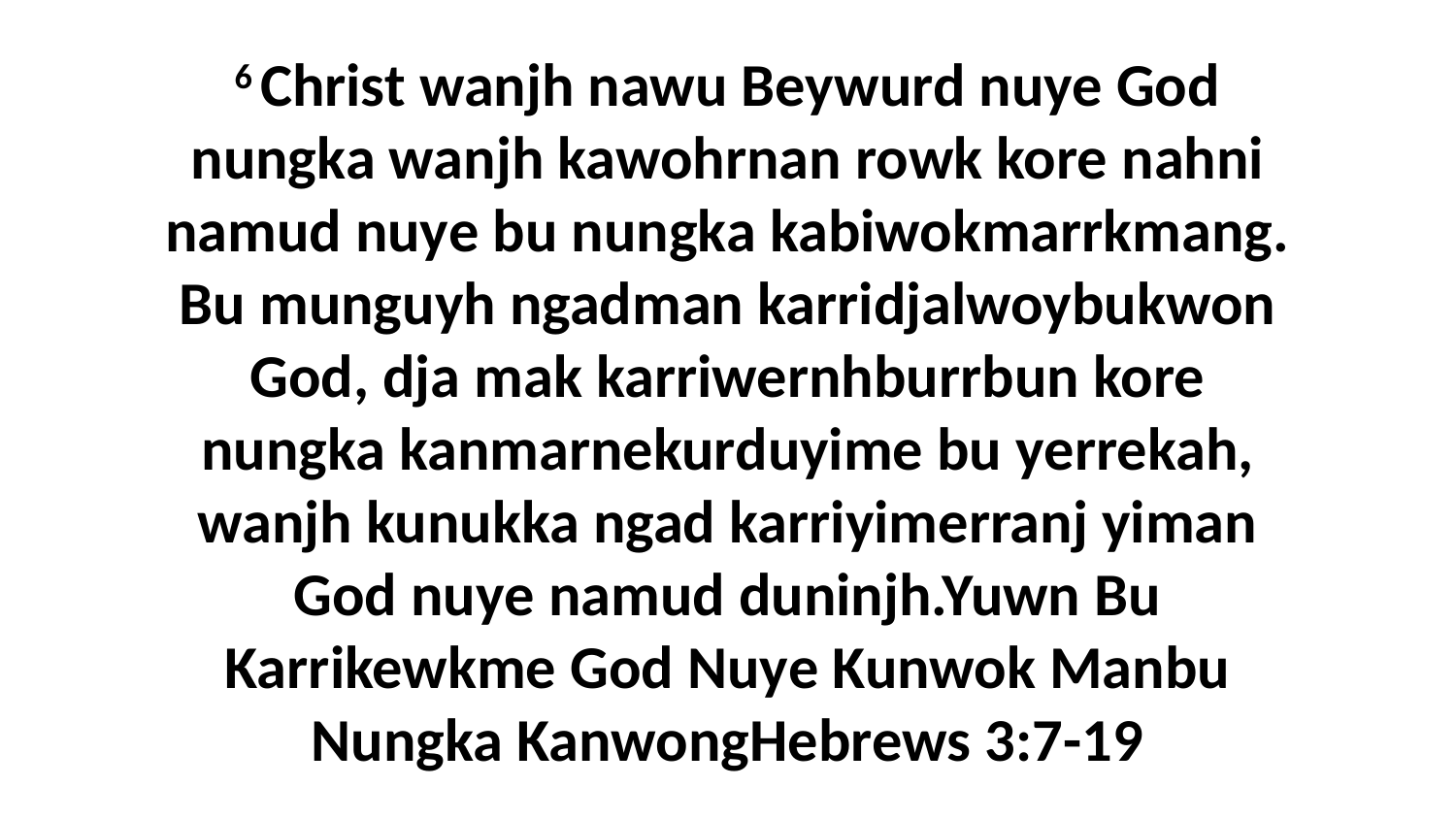

6 Christ wanjh nawu Beywurd nuye God nungka wanjh kawohrnan rowk kore nahni namud nuye bu nungka kabiwokmarrkmang. Bu munguyh ngadman karridjalwoybukwon God, dja mak karriwernhburrbun kore nungka kanmarnekurduyime bu yerrekah, wanjh kunukka ngad karriyimerranj yiman God nuye namud duninjh.Yuwn Bu Karrikewkme God Nuye Kunwok Manbu Nungka KanwongHebrews 3:7-19